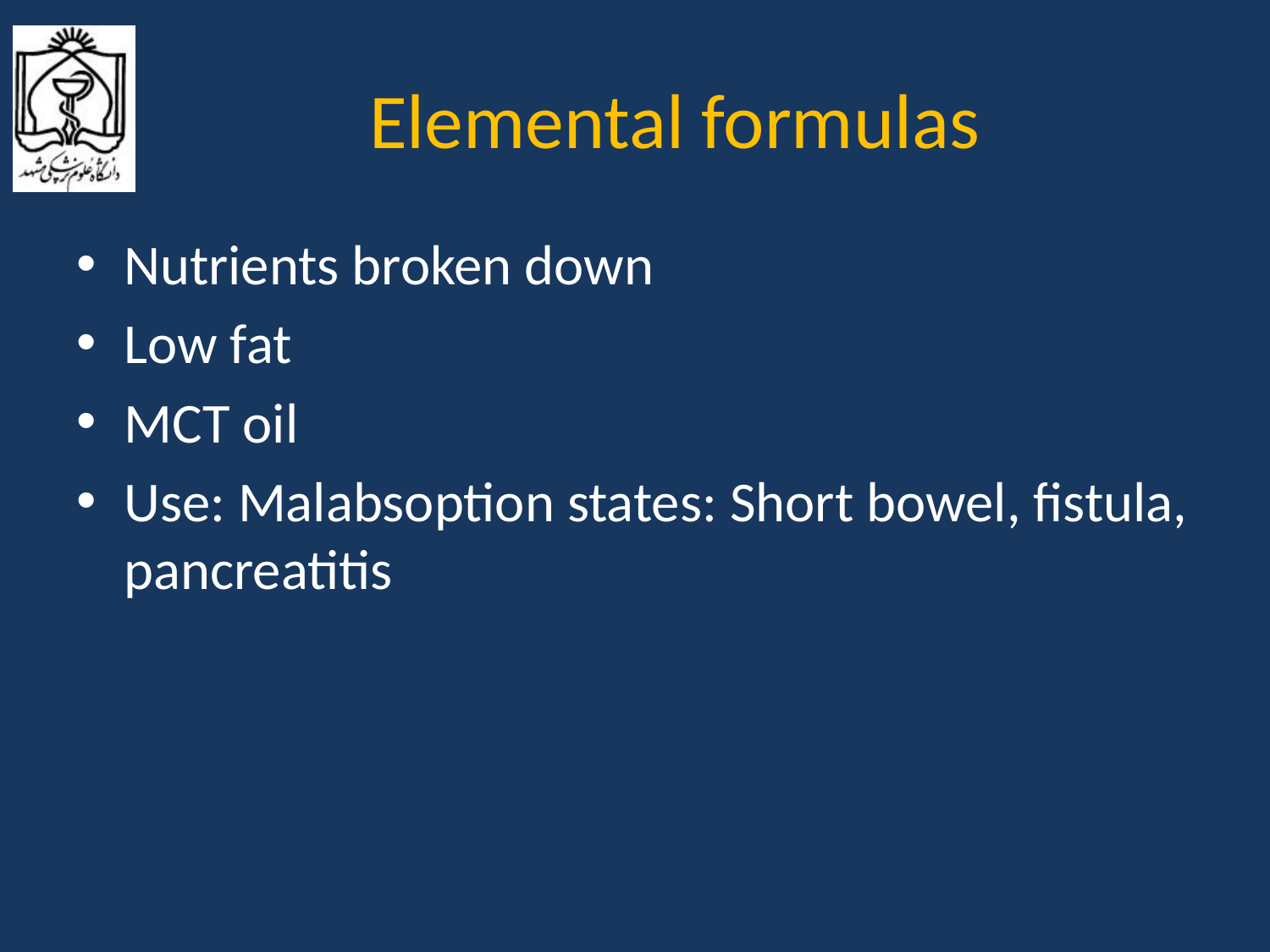

# Elemental formulas
Nutrients broken down
Low fat
MCT oil
Use: Malabsoption states: Short bowel, fistula, pancreatitis